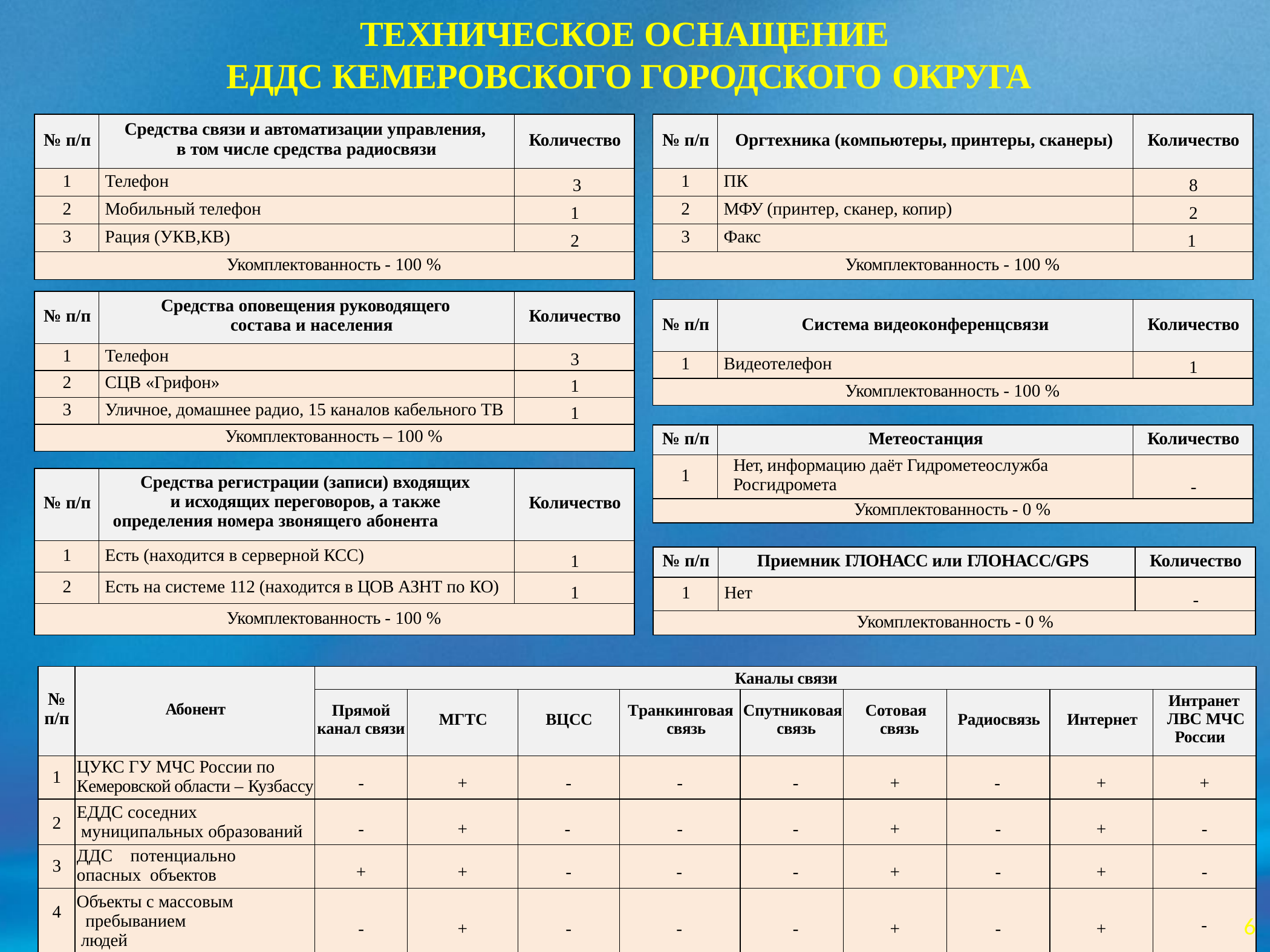

# ТЕХНИЧЕСКОЕ ОСНАЩЕНИЕ ЕДДС КЕМЕРОВСКОГО ГОРОДСКОГО ОКРУГА
| № п/п | Средства связи и автоматизации управления, в том числе средства радиосвязи | Количество |
| --- | --- | --- |
| 1 | Телефон | 3 |
| 2 | Мобильный телефон | 1 |
| 3 | Рация (УКВ,КВ) | 2 |
| Укомплектованность - 100 % |  |  |
| № п/п | Оргтехника (компьютеры, принтеры, сканеры) | Количество |
| --- | --- | --- |
| 1 | ПК | 8 |
| 2 | МФУ (принтер, сканер, копир) | 2 |
| 3 | Факс | 1 |
| Укомплектованность - 100 % |  |  |
| № п/п | Средства оповещения руководящего состава и населения | Количество |
| --- | --- | --- |
| 1 | Телефон | 3 |
| 2 | СЦВ «Грифон» | 1 |
| 3 | Уличное, домашнее радио, 15 каналов кабельного ТВ | 1 |
| Укомплектованность – 100 % |  |  |
| № п/п | Система видеоконференцсвязи | Количество |
| --- | --- | --- |
| 1 | Видеотелефон | 1 |
| Укомплектованность - 100 % |  |  |
| № п/п | Метеостанция | Количество |
| --- | --- | --- |
| 1 | Нет, информацию даёт Гидрометеослужба Росгидромета | - |
| Укомплектованность - 0 % |  |  |
| № п/п | Средства регистрации (записи) входящих и исходящих переговоров, а также определения номера звонящего абонента | Количество |
| --- | --- | --- |
| 1 | Есть (находится в серверной КСС) | 1 |
| 2 | Есть на системе 112 (находится в ЦОВ АЗНТ по КО) | 1 |
| Укомплектованность - 100 % |  |  |
| № п/п | Приемник ГЛОНАСС или ГЛОНАСС/GPS | Количество |
| --- | --- | --- |
| 1 | Нет | - |
| Укомплектованность - 0 % |  |  |
| № п/п | Абонент | Каналы связи |  |  |  |  |  |  |  |  |
| --- | --- | --- | --- | --- | --- | --- | --- | --- | --- | --- |
|  |  | Прямой канал связи | МГТС | ВЦСС | Транкинговая связь | Спутниковая связь | Сотовая связь | Радиосвязь | Интернет | Интранет ЛВС МЧС России |
| 1 | ЦУКС ГУ МЧС России по Кемеровской области – Кузбассу | - | + | - | - | - | + | - | + | + |
| 2 | ЕДДС соседних муниципальных образований | - | + | - | - | - | + | - | + | - |
| 3 | ДДС потенциально опасных объектов | + | + | - | - | - | + | - | + | - |
| 4 | Объекты с массовым пребыванием людей | - | + | - | - | - | + | - | + | - |
6